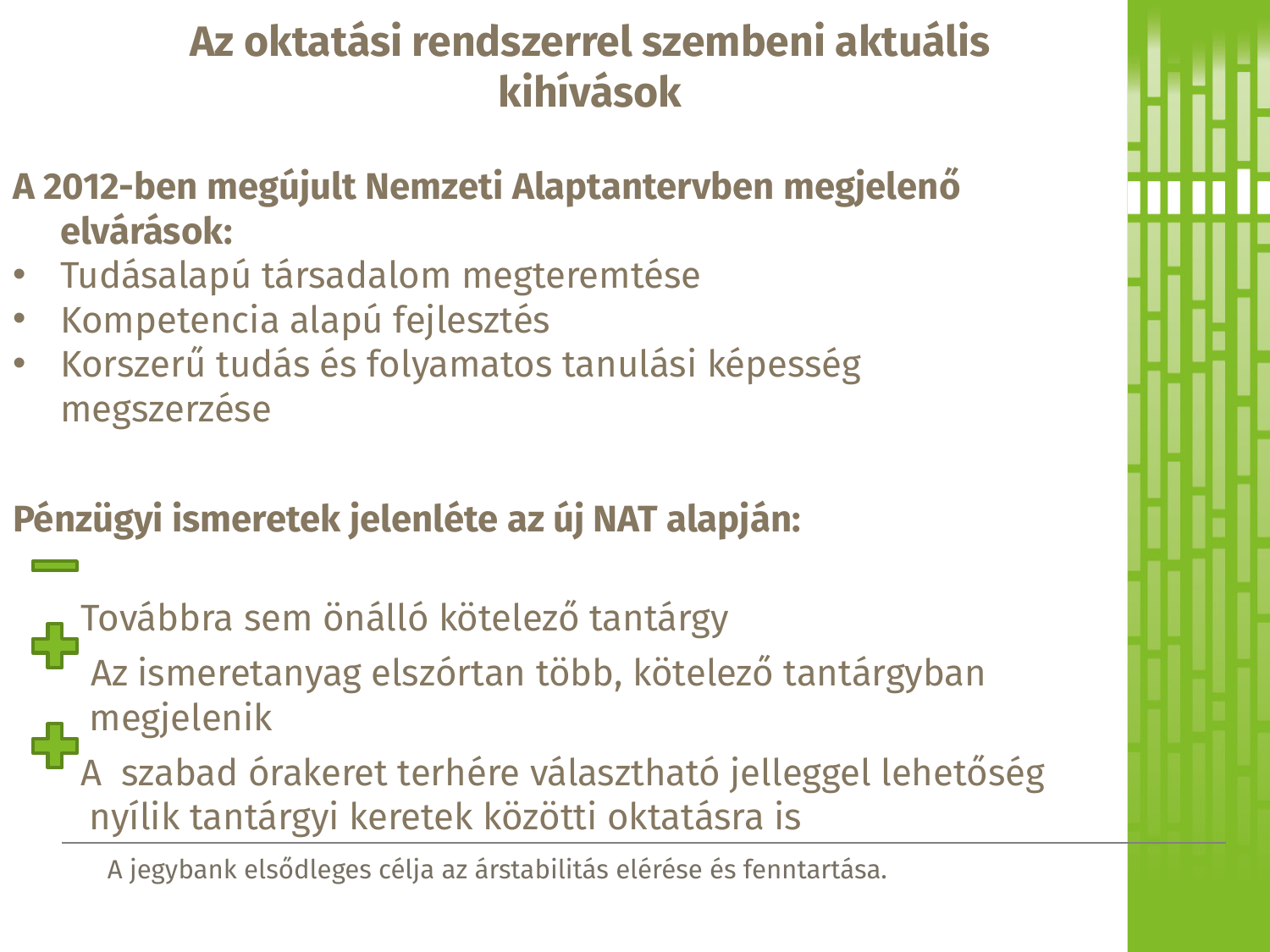

# Az oktatási rendszerrel szembeni aktuális kihívások
A 2012-ben megújult Nemzeti Alaptantervben megjelenő elvárások:
Tudásalapú társadalom megteremtése
Kompetencia alapú fejlesztés
Korszerű tudás és folyamatos tanulási képesség megszerzése

Pénzügyi ismeretek jelenléte az új NAT alapján:
       Továbbra sem önálló kötelező tantárgy
        Az ismeretanyag elszórtan több, kötelező tantárgyban
   megjelenik
       A  szabad órakeret terhére választható jelleggel lehetőség
   nyílik tantárgyi keretek közötti oktatásra is